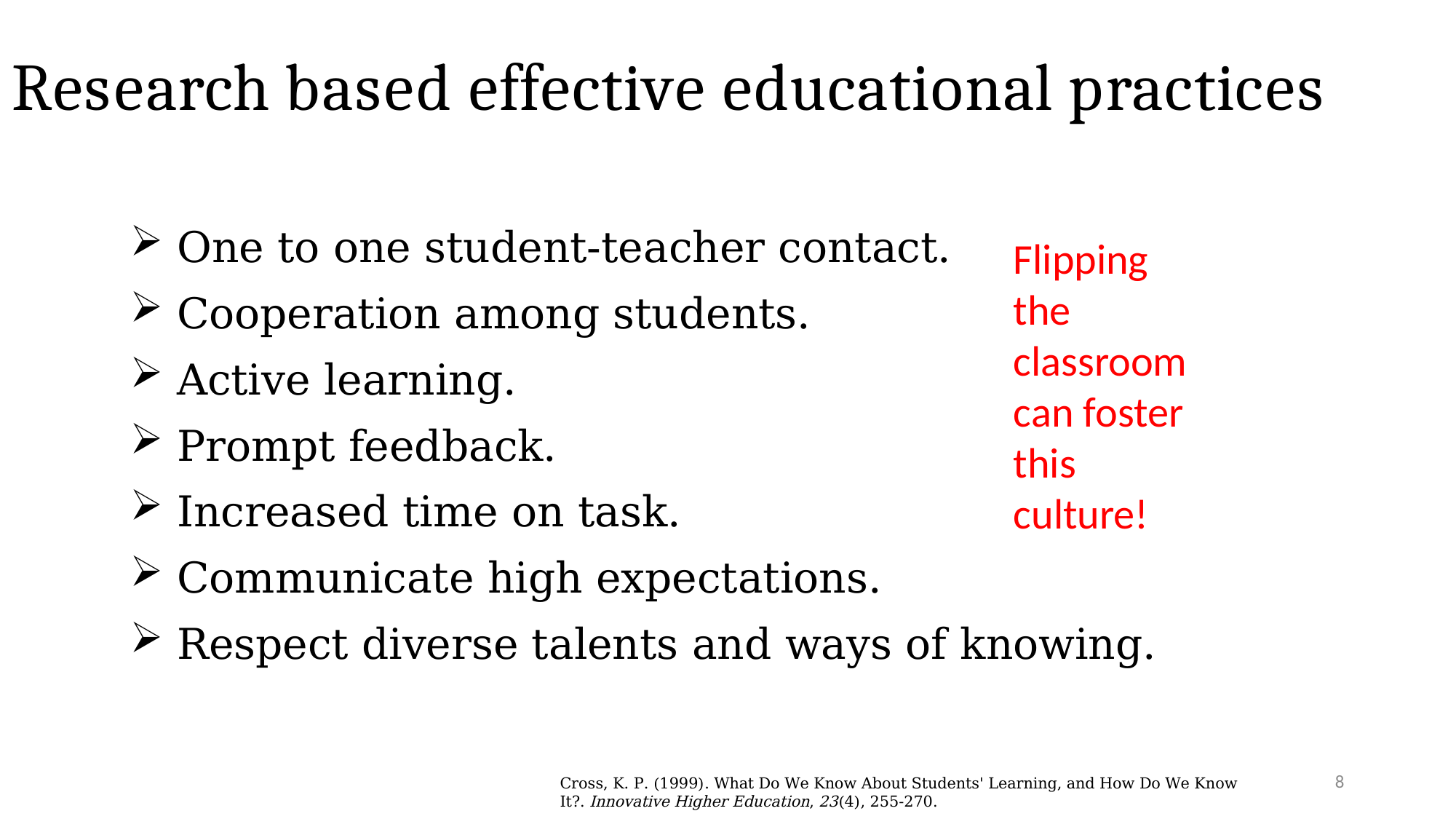

# Research based effective educational practices

 One to one student-teacher contact.
 Cooperation among students.
 Active learning.
 Prompt feedback.
 Increased time on task.
 Communicate high expectations.
 Respect diverse talents and ways of knowing.

Flipping the classroom can foster this culture!
8
Cross, K. P. (1999). What Do We Know About Students' Learning, and How Do We Know It?. Innovative Higher Education, 23(4), 255-270.